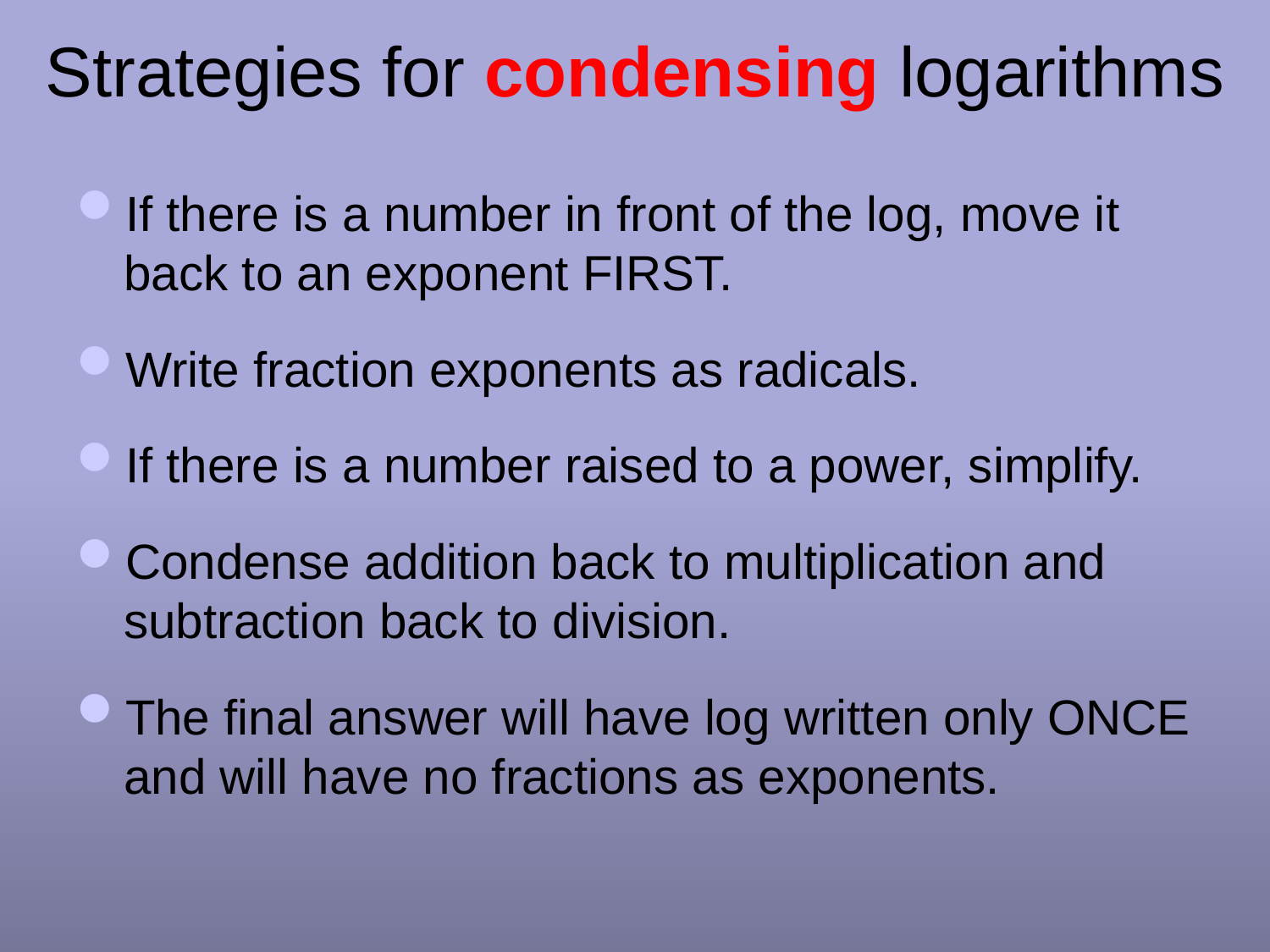

# Strategies for condensing logarithms
If there is a number in front of the log, move it back to an exponent FIRST.

Write fraction exponents as radicals.

If there is a number raised to a power, simplify.

Condense addition back to multiplication and subtraction back to division.

The final answer will have log written only ONCE and will have no fractions as exponents.